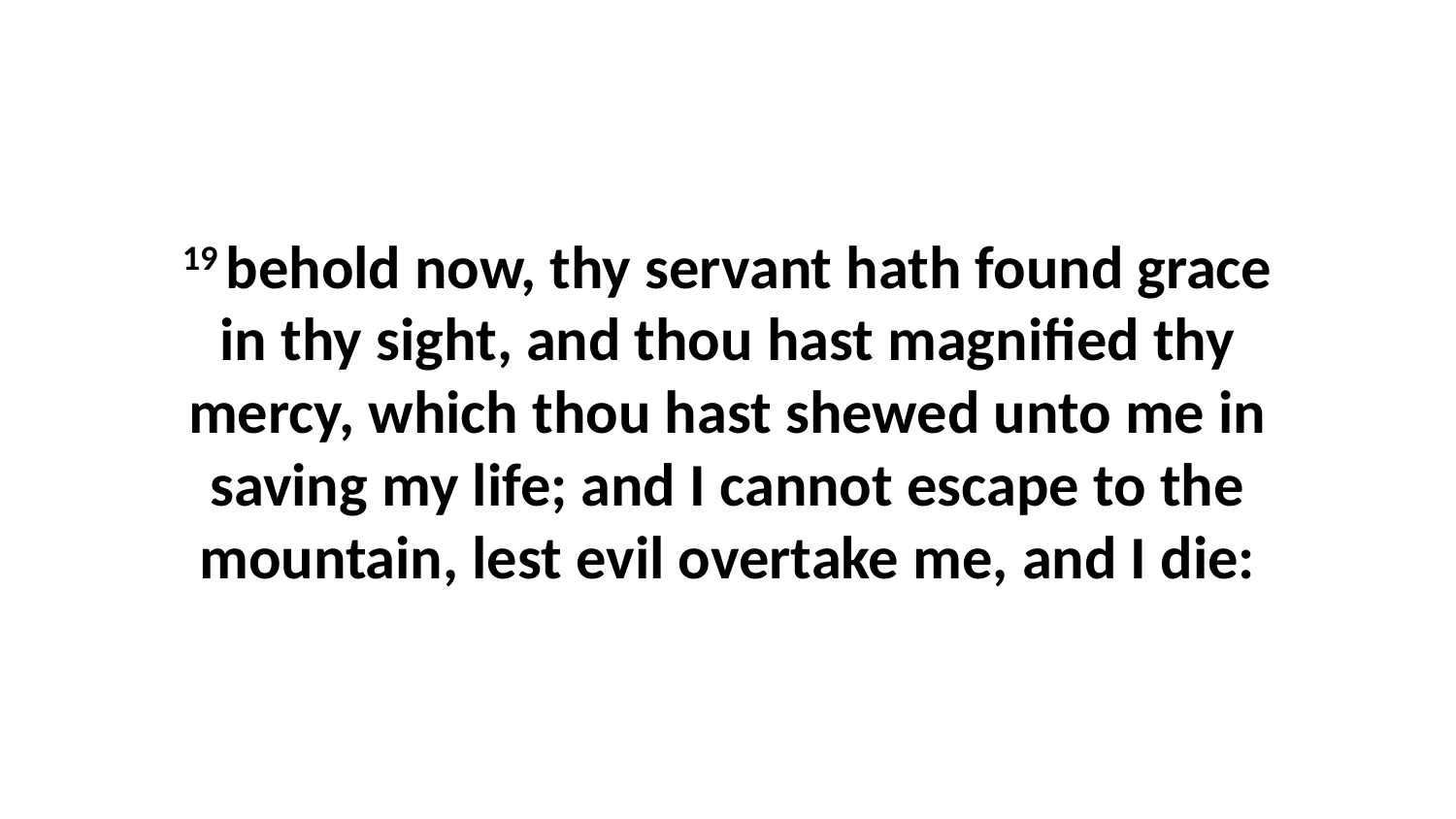

19 behold now, thy servant hath found grace in thy sight, and thou hast magnified thy mercy, which thou hast shewed unto me in saving my life; and I cannot escape to the mountain, lest evil overtake me, and I die: